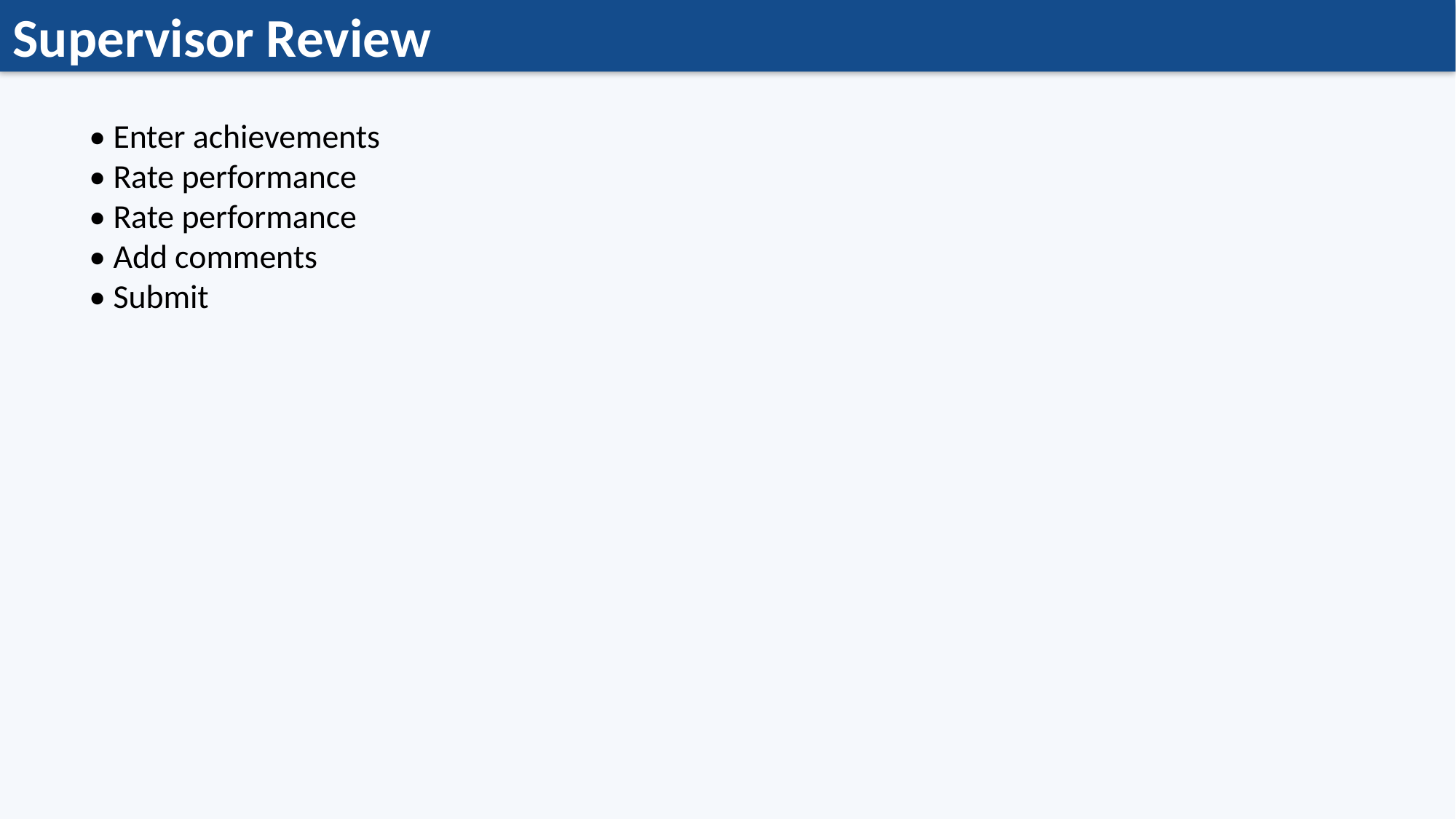

Supervisor Review
• Enter achievements
• Rate performance
• Rate performance
• Add comments
• Submit